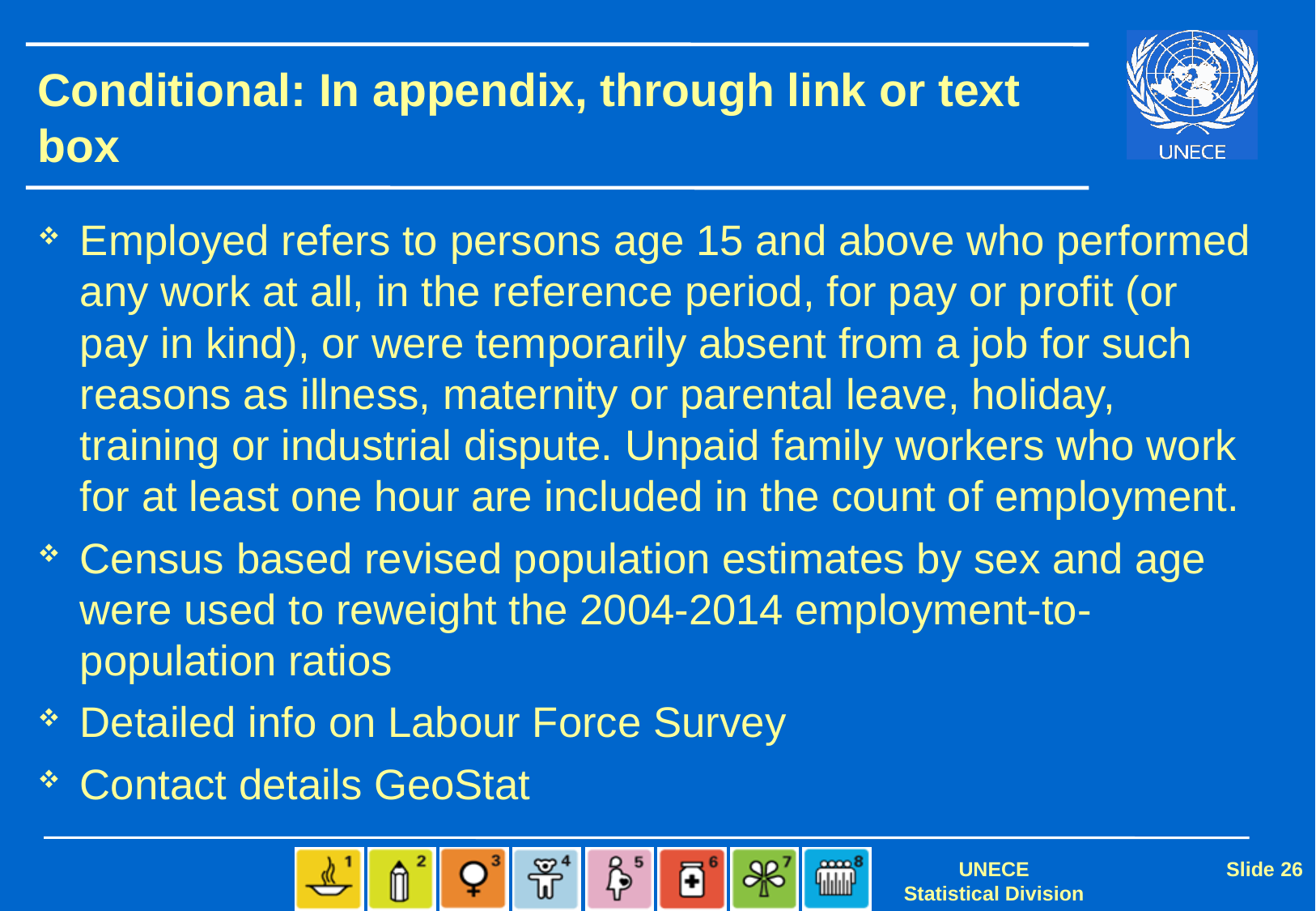

# Conditional: In appendix, through link or text box
Employed refers to persons age 15 and above who performed any work at all, in the reference period, for pay or profit (or pay in kind), or were temporarily absent from a job for such reasons as illness, maternity or parental leave, holiday, training or industrial dispute. Unpaid family workers who work for at least one hour are included in the count of employment.
Census based revised population estimates by sex and age were used to reweight the 2004-2014 employment-to-population ratios
Detailed info on Labour Force Survey
Contact details GeoStat